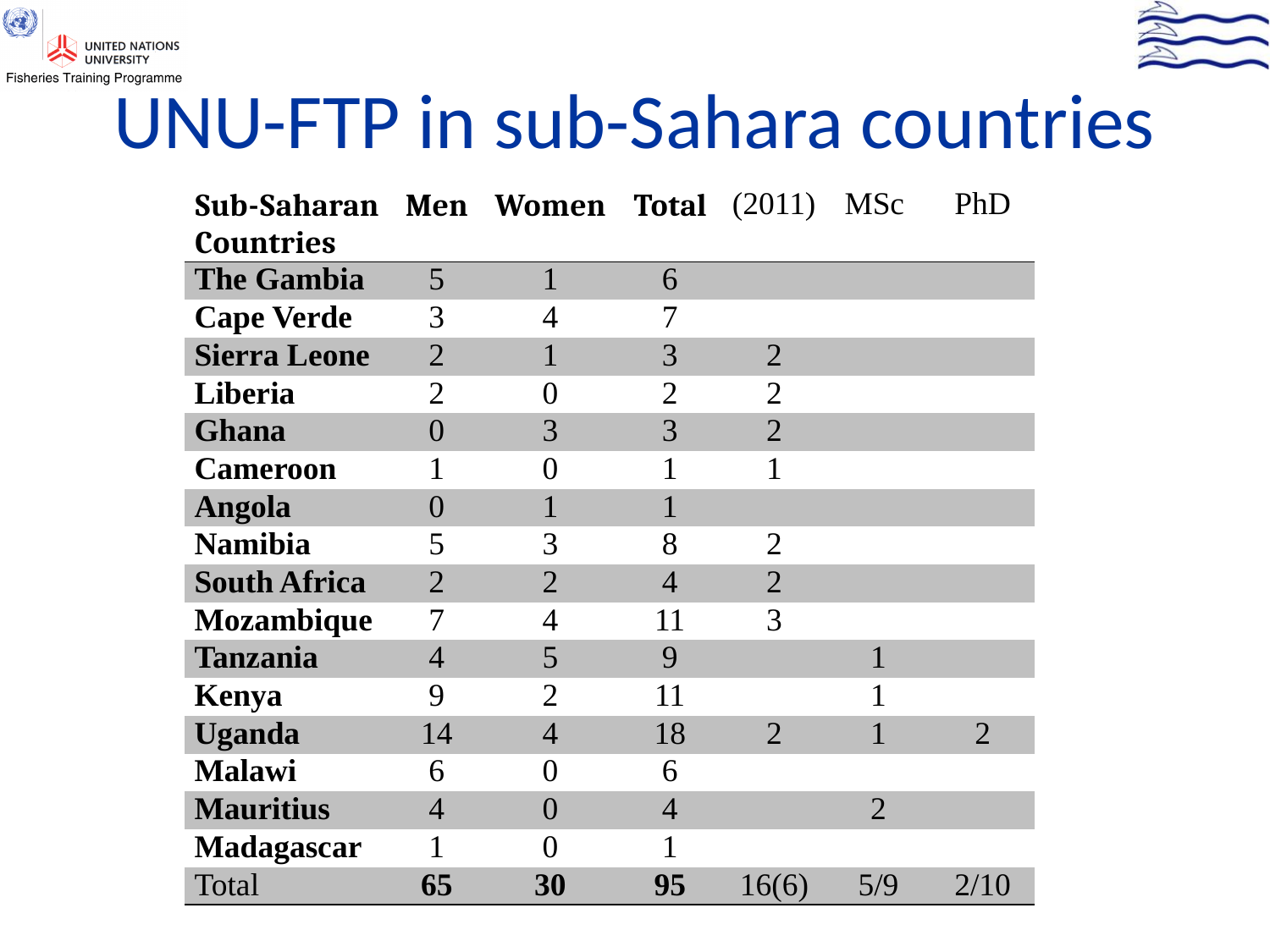

# UNU-FTP in sub-Sahara countries
| Sub-Saharan Countries | Men | Women | Total | (2011) | MSc | PhD |
| --- | --- | --- | --- | --- | --- | --- |
| The Gambia | 5 | 1 | 6 |  |  |  |
| Cape Verde | 3 | 4 | 7 |  |  |  |
| Sierra Leone | 2 | 1 | 3 | 2 |  |  |
| Liberia | 2 | 0 | 2 | 2 |  |  |
| Ghana | 0 | 3 | 3 | 2 |  |  |
| Cameroon | 1 | 0 | 1 | 1 |  |  |
| Angola | 0 | 1 | 1 |  |  |  |
| Namibia | 5 | 3 | 8 | 2 |  |  |
| South Africa | 2 | 2 | 4 | 2 |  |  |
| Mozambique | 7 | 4 | 11 | 3 |  |  |
| Tanzania | 4 | 5 | 9 |  | 1 |  |
| Kenya | 9 | 2 | 11 |  | 1 |  |
| Uganda | 14 | 4 | 18 | 2 | 1 | 2 |
| Malawi | 6 | 0 | 6 |  |  |  |
| Mauritius | 4 | 0 | 4 |  | 2 |  |
| Madagascar | 1 | 0 | 1 |  |  |  |
| Total | 65 | 30 | 95 | 16(6) | 5/9 | 2/10 |